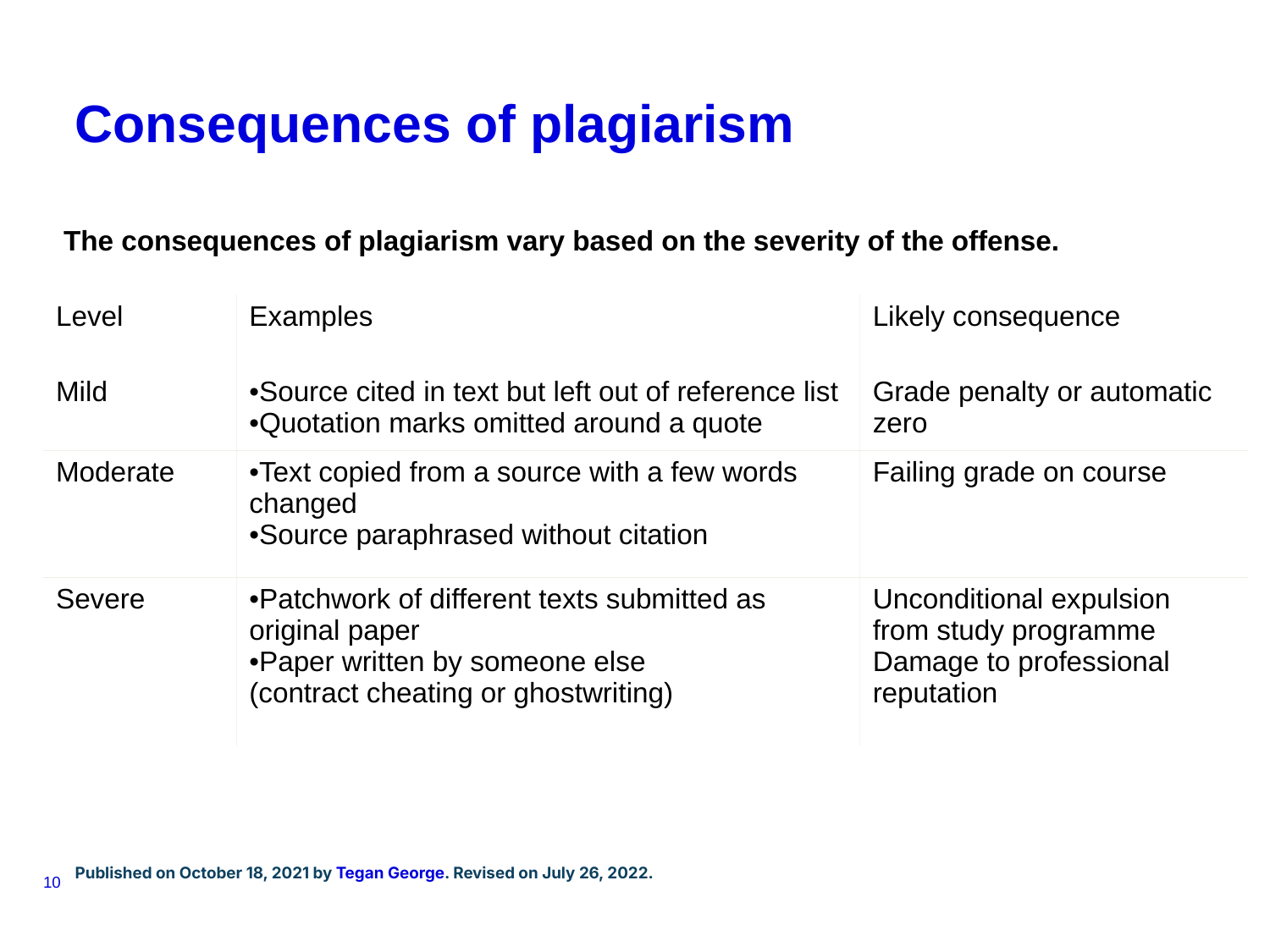

# Consequences of plagiarism
| The consequences of plagiarism vary based on the severity of the offense. |  |  |
| --- | --- | --- |
| Level | Examples | Likely consequence |
| Mild | Source cited in text but left out of reference list Quotation marks omitted around a quote | Grade penalty or automatic zero |
| Moderate | Text copied from a source with a few words changed Source paraphrased without citation | Failing grade on course |
| Severe | Patchwork of different texts submitted as original paper Paper written by someone else (contract cheating or ghostwriting) | Unconditional expulsion from study programme Damage to professional reputation |
10
Published on October 18, 2021 by Tegan George. Revised on July 26, 2022.